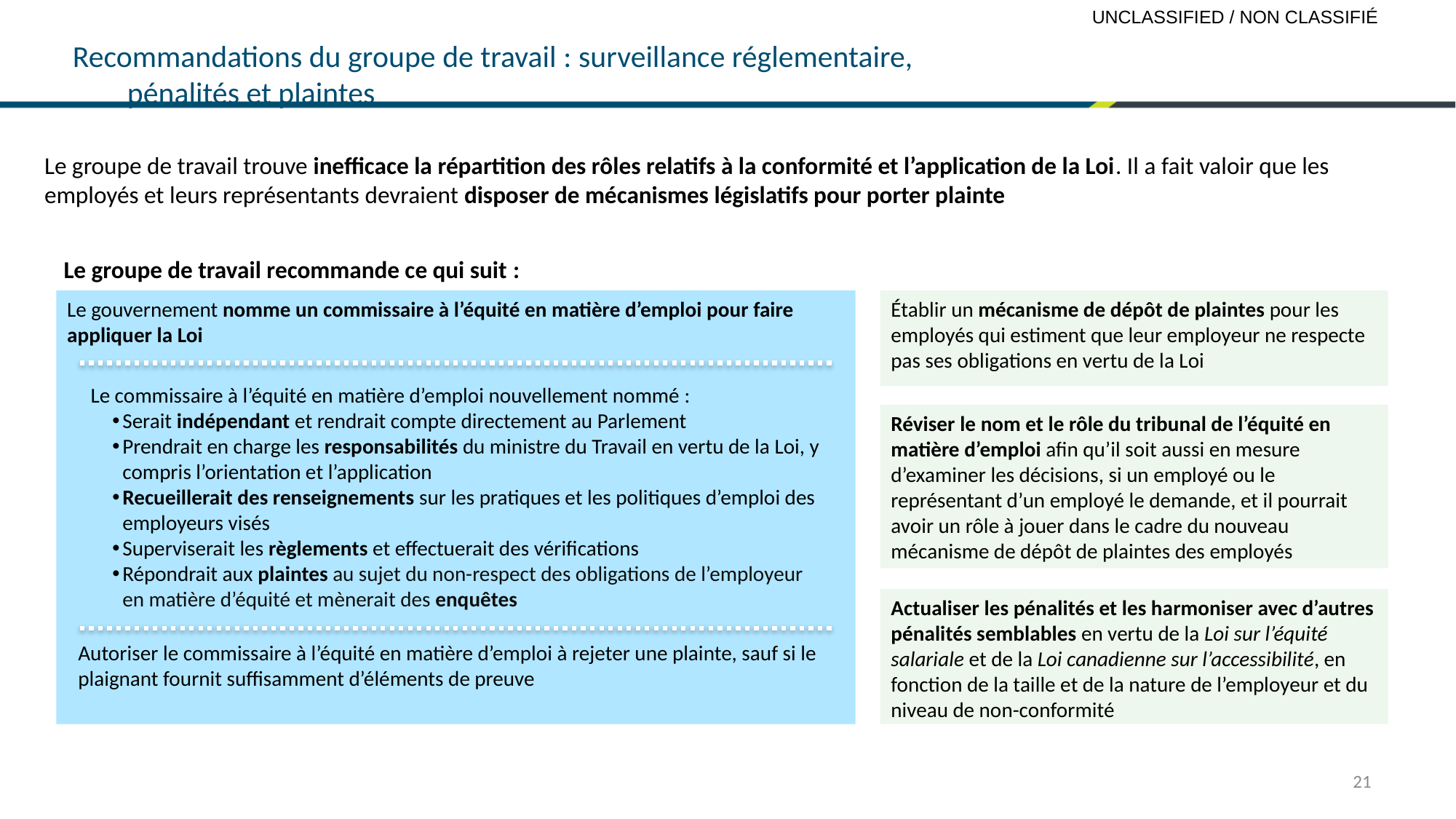

# Recommandations du groupe de travail : surveillance réglementaire, pénalités et plaintes
Le groupe de travail trouve inefficace la répartition des rôles relatifs à la conformité et l’application de la Loi. Il a fait valoir que les employés et leurs représentants devraient disposer de mécanismes législatifs pour porter plainte
Le groupe de travail recommande ce qui suit :
Le gouvernement nomme un commissaire à l’équité en matière d’emploi pour faire appliquer la Loi
Établir un mécanisme de dépôt de plaintes pour les employés qui estiment que leur employeur ne respecte pas ses obligations en vertu de la Loi
Le commissaire à l’équité en matière d’emploi nouvellement nommé :
Serait indépendant et rendrait compte directement au Parlement
Prendrait en charge les responsabilités du ministre du Travail en vertu de la Loi, y compris l’orientation et l’application
Recueillerait des renseignements sur les pratiques et les politiques d’emploi des employeurs visés
Superviserait les règlements et effectuerait des vérifications
Répondrait aux plaintes au sujet du non-respect des obligations de l’employeur en matière d’équité et mènerait des enquêtes
Réviser le nom et le rôle du tribunal de l’équité en matière d’emploi afin qu’il soit aussi en mesure d’examiner les décisions, si un employé ou le représentant d’un employé le demande, et il pourrait avoir un rôle à jouer dans le cadre du nouveau mécanisme de dépôt de plaintes des employés
Actualiser les pénalités et les harmoniser avec d’autres pénalités semblables en vertu de la Loi sur l’équité salariale et de la Loi canadienne sur l’accessibilité, en fonction de la taille et de la nature de l’employeur et du niveau de non-conformité
Autoriser le commissaire à l’équité en matière d’emploi à rejeter une plainte, sauf si le plaignant fournit suffisamment d’éléments de preuve
21